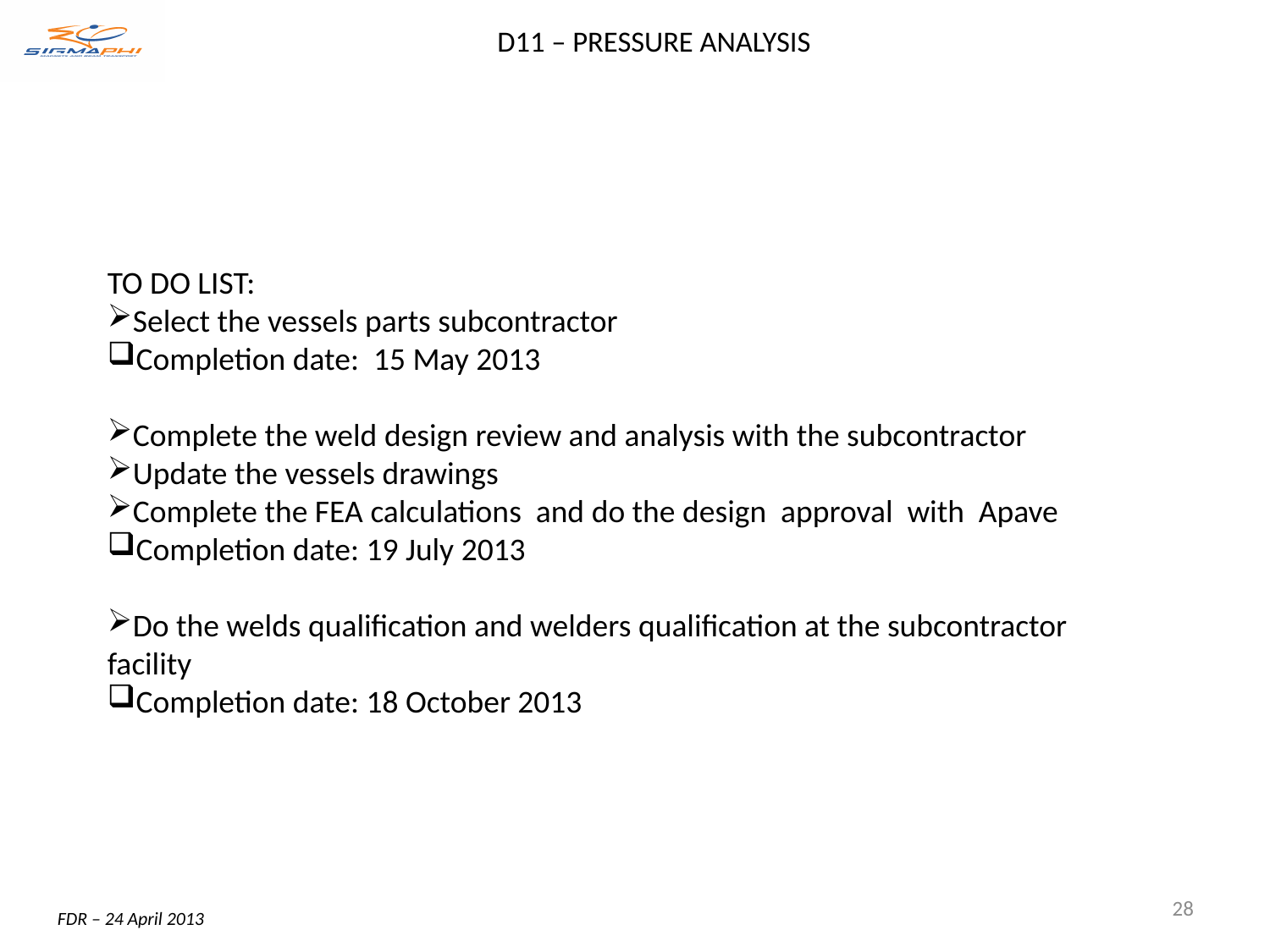

# D11 – PRESSURE ANALYSIS
TO DO LIST:
Select the vessels parts subcontractor
Completion date:  15 May 2013

Complete the weld design review and analysis with the subcontractor
Update the vessels drawings
Complete the FEA calculations  and do the design  approval  with  Apave
Completion date: 19 July 2013

Do the welds qualification and welders qualification at the subcontractor facility
Completion date: 18 October 2013

28